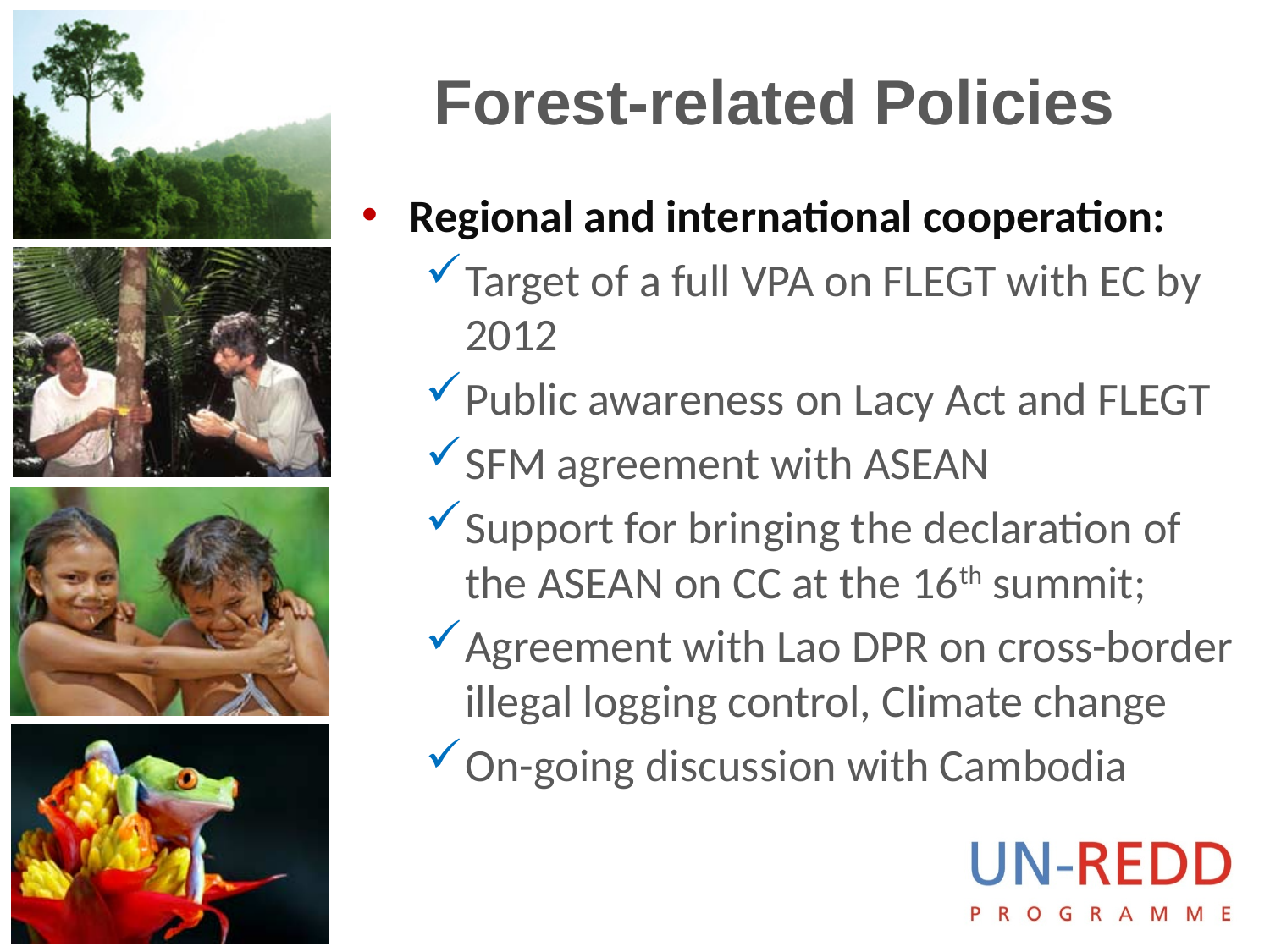

# Forest-related Policies
Regional and international cooperation:
Target of a full VPA on FLEGT with EC by 2012
Public awareness on Lacy Act and FLEGT
SFM agreement with ASEAN
Support for bringing the declaration of the ASEAN on CC at the 16th summit;
Agreement with Lao DPR on cross-border illegal logging control, Climate change
On-going discussion with Cambodia